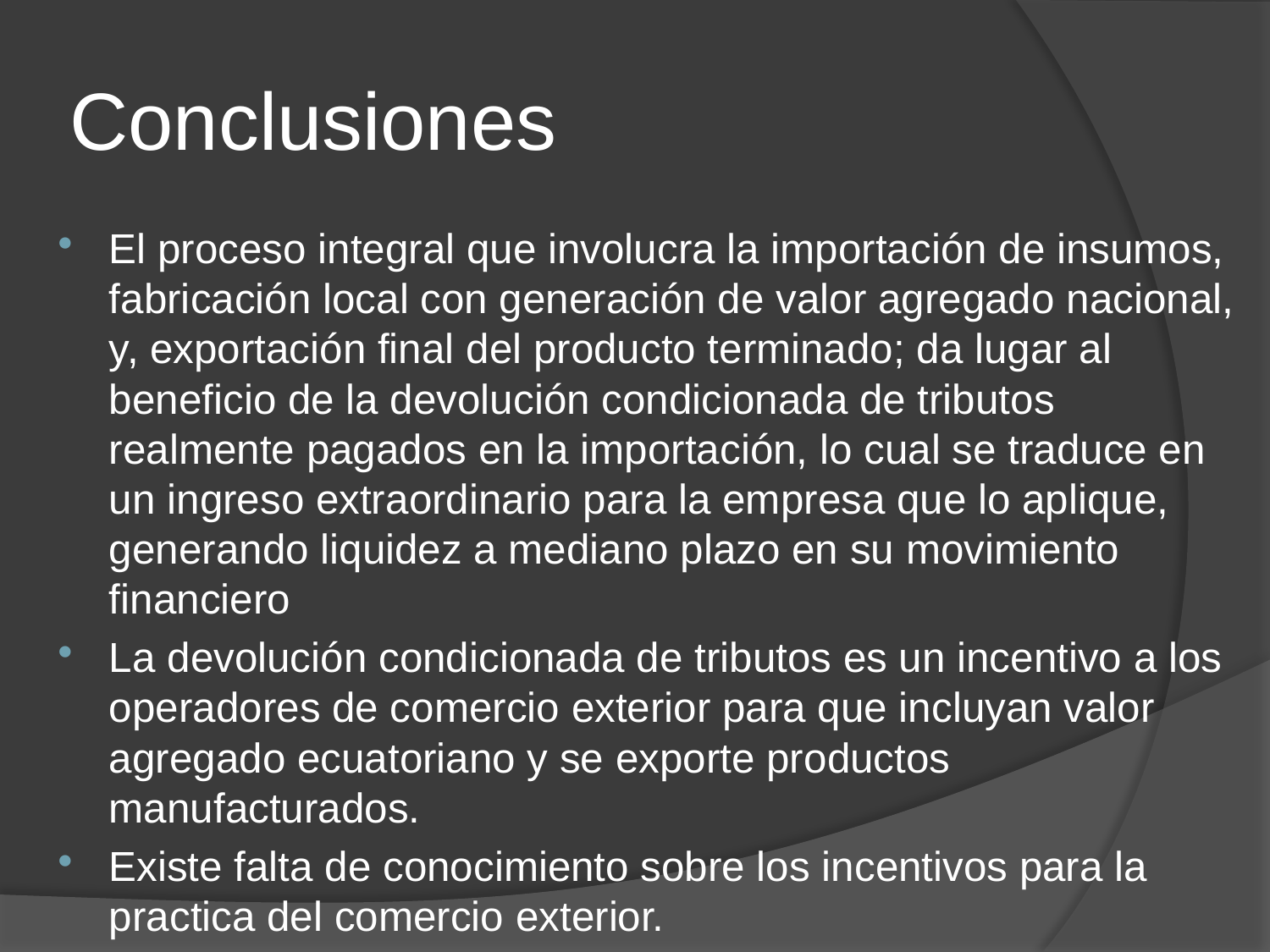

# Conclusiones
El proceso integral que involucra la importación de insumos, fabricación local con generación de valor agregado nacional, y, exportación final del producto terminado; da lugar al beneficio de la devolución condicionada de tributos realmente pagados en la importación, lo cual se traduce en un ingreso extraordinario para la empresa que lo aplique, generando liquidez a mediano plazo en su movimiento financiero
La devolución condicionada de tributos es un incentivo a los operadores de comercio exterior para que incluyan valor agregado ecuatoriano y se exporte productos manufacturados.
Existe falta de conocimiento sobre los incentivos para la practica del comercio exterior.